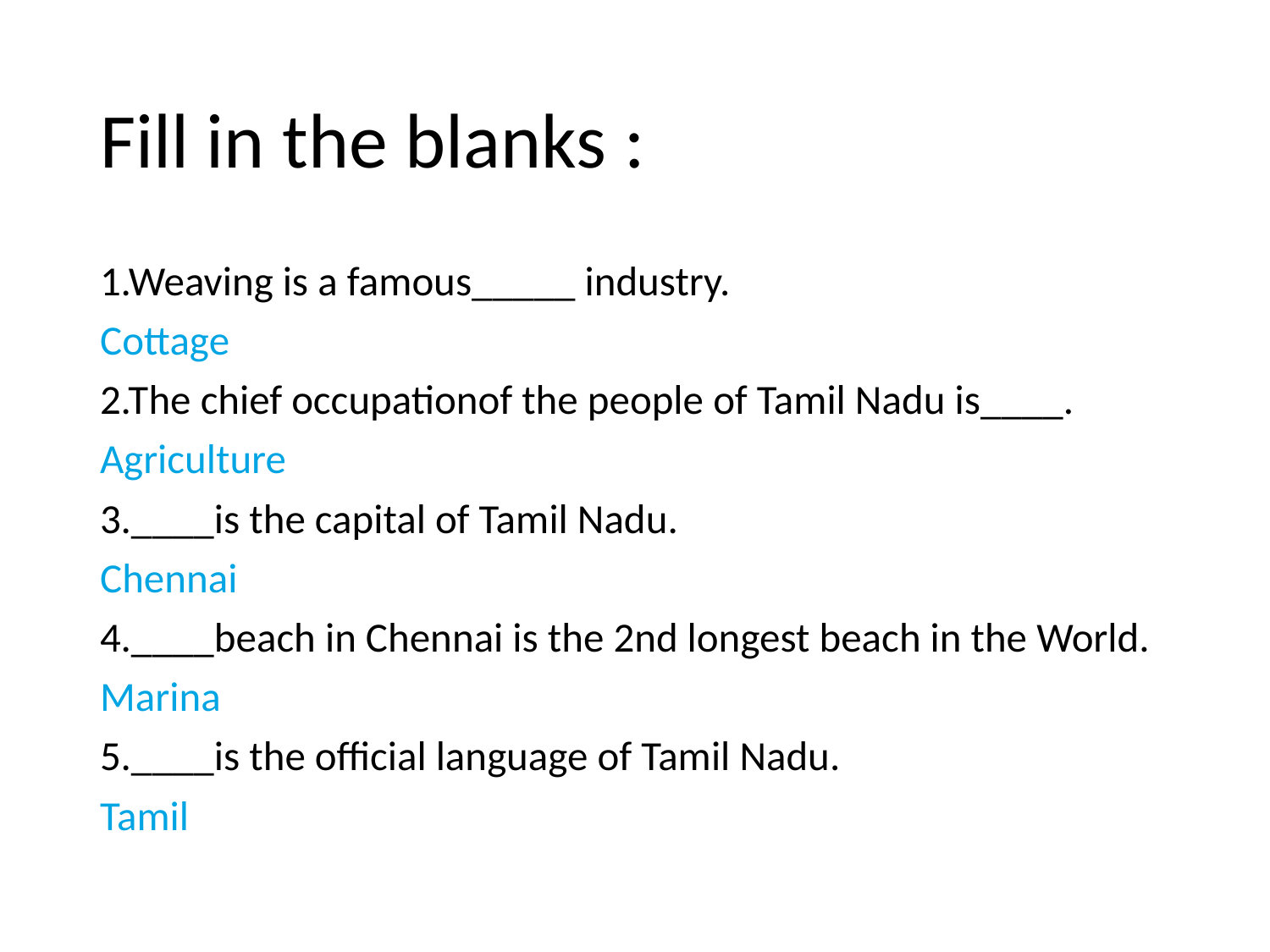

# Fill in the blanks :
1.Weaving is a famous_____ industry.
Cottage
2.The chief occupationof the people of Tamil Nadu is____.
Agriculture
3.____is the capital of Tamil Nadu.
Chennai
4.____beach in Chennai is the 2nd longest beach in the World.
Marina
5.____is the official language of Tamil Nadu.
Tamil